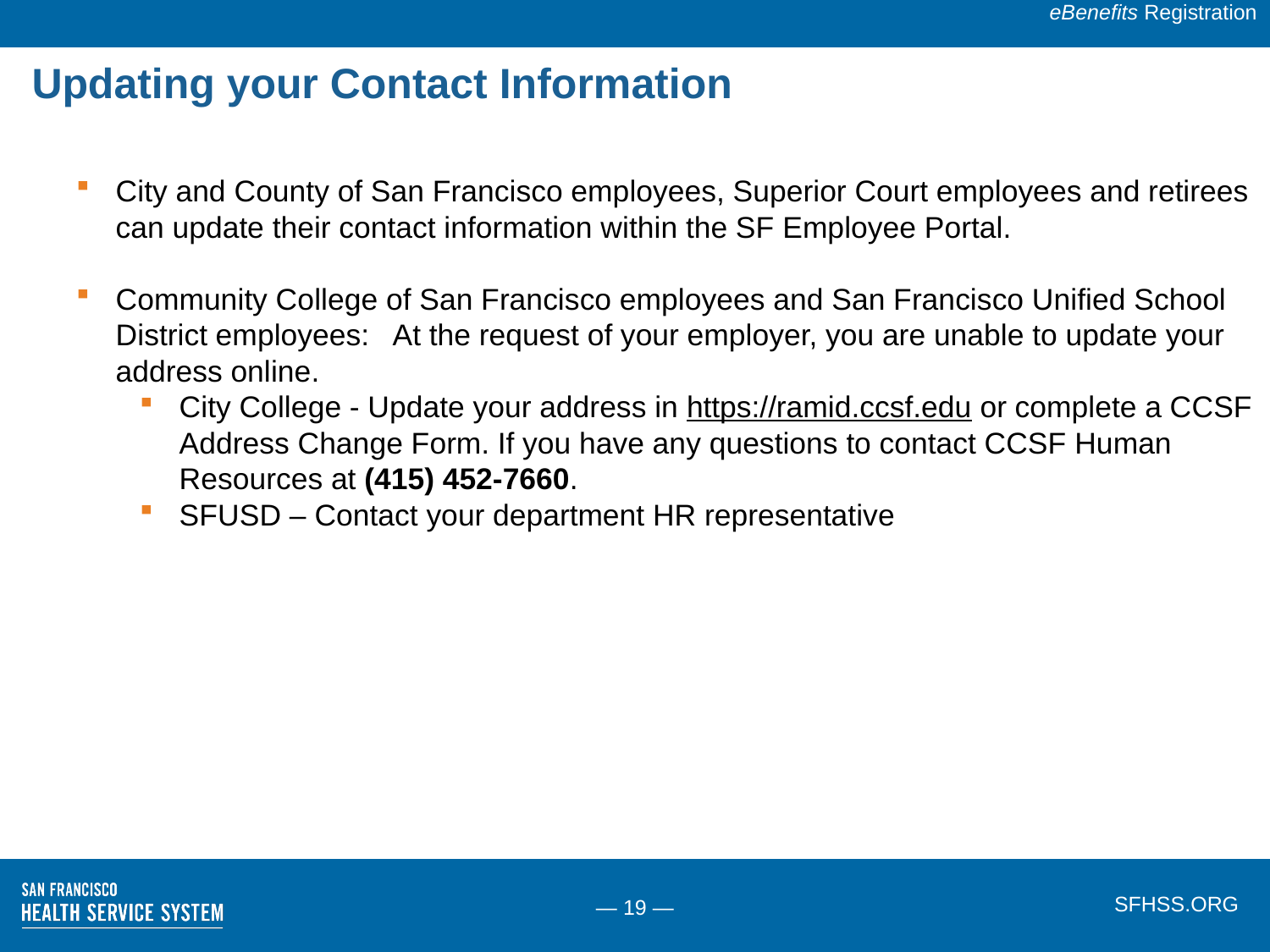

eBenefits Registration

Updating your Contact Information
City and County of San Francisco employees, Superior Court employees and retirees can update their contact information within the SF Employee Portal.

Community College of San Francisco employees and San Francisco Unified School District employees:   At the request of your employer, you are unable to update your address online.
City College - Update your address in https://ramid.ccsf.edu or complete a CCSF Address Change Form. If you have any questions to contact CCSF Human Resources at (415) 452-7660.
SFUSD – Contact your department HR representative